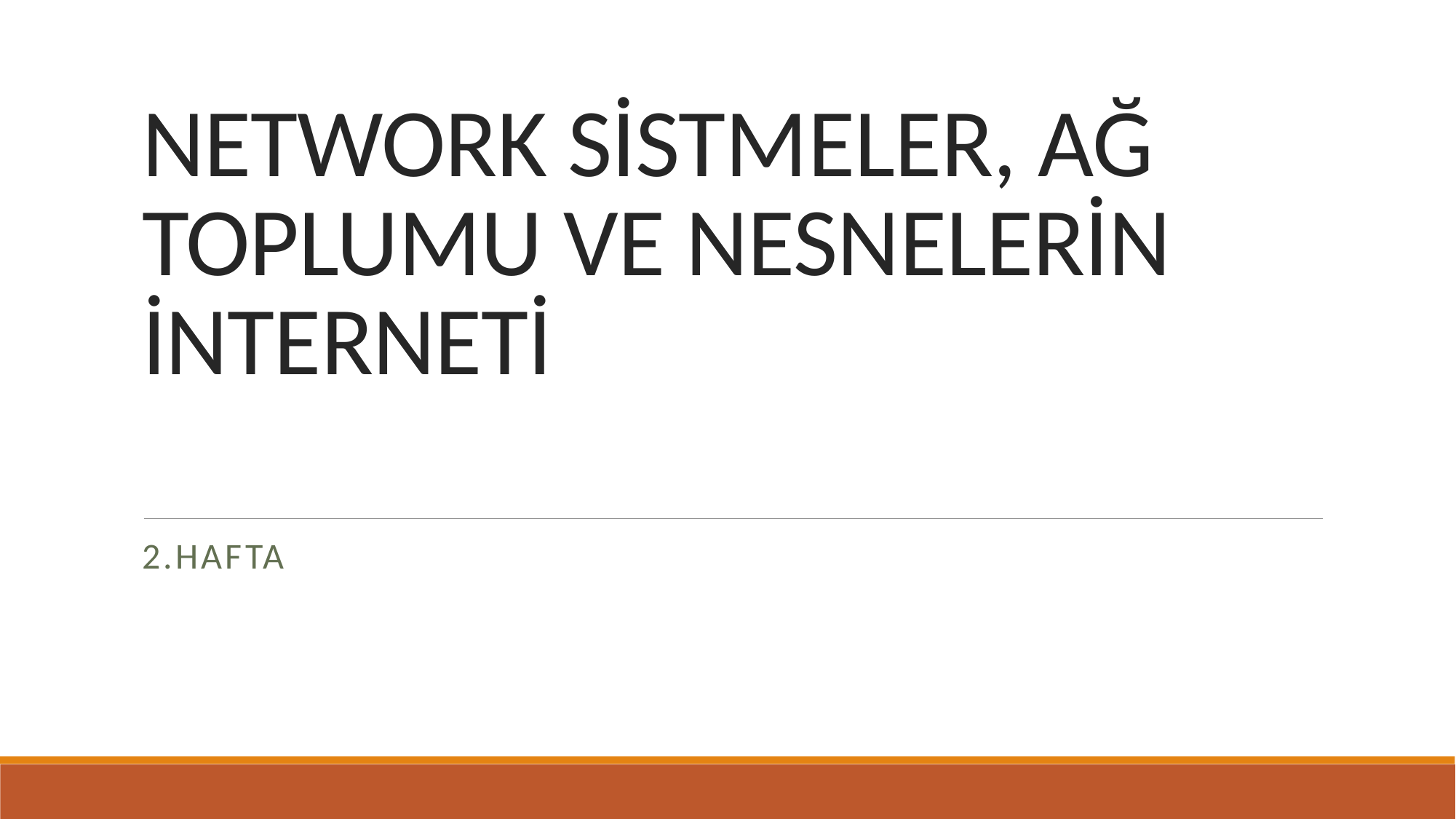

# NETWORK SİSTMELER, AĞ TOPLUMU VE NESNELERİN İNTERNETİ
2.HAFTA